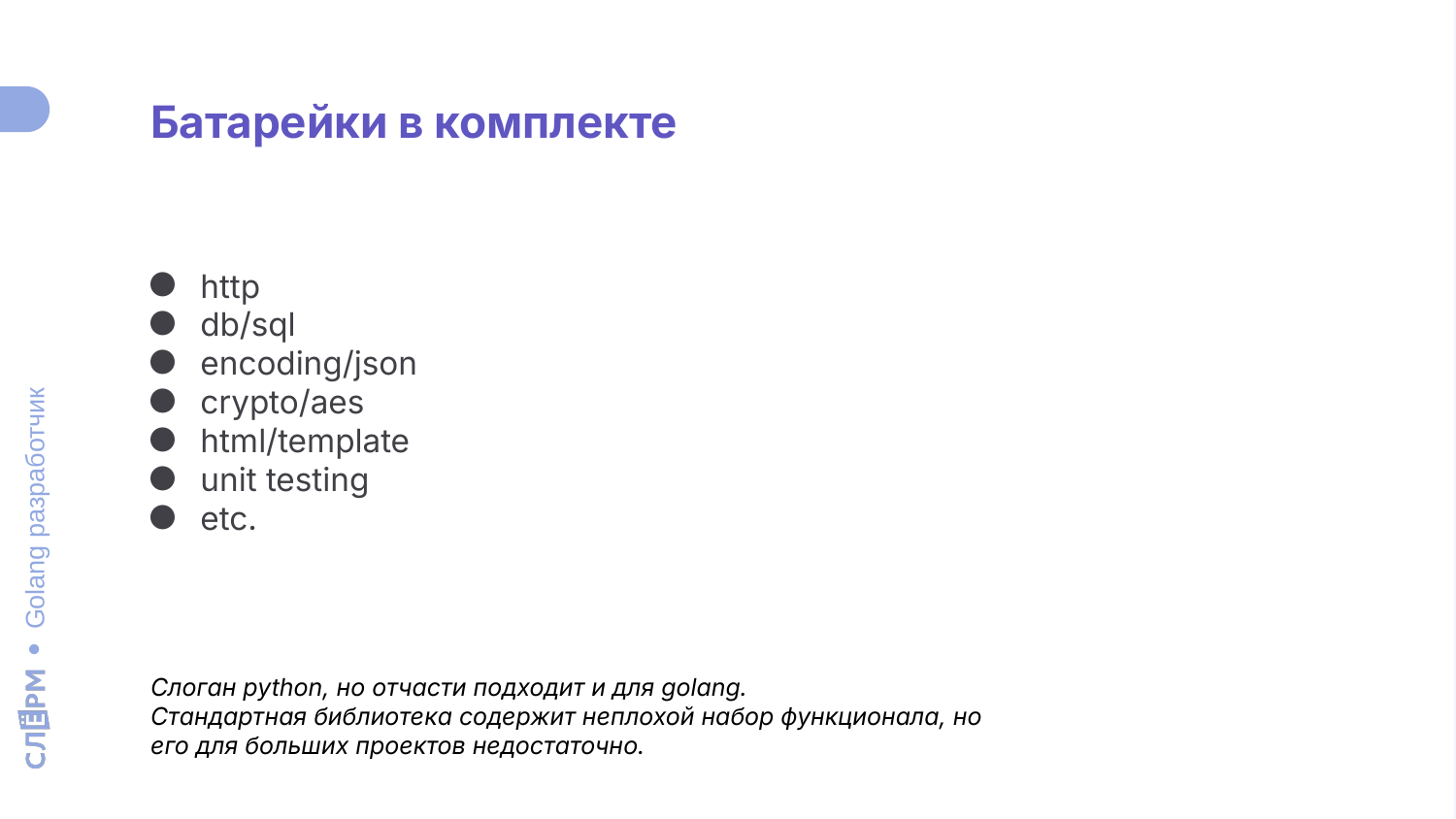

Батарейки в комплекте

http
db/sql
encoding/json
crypto/aes
html/template
unit testing
etc.

Слоган python, но отчасти подходит и для golang.
Стандартная библиотека содержит неплохой набор функционала, но его для больших проектов недостаточно.